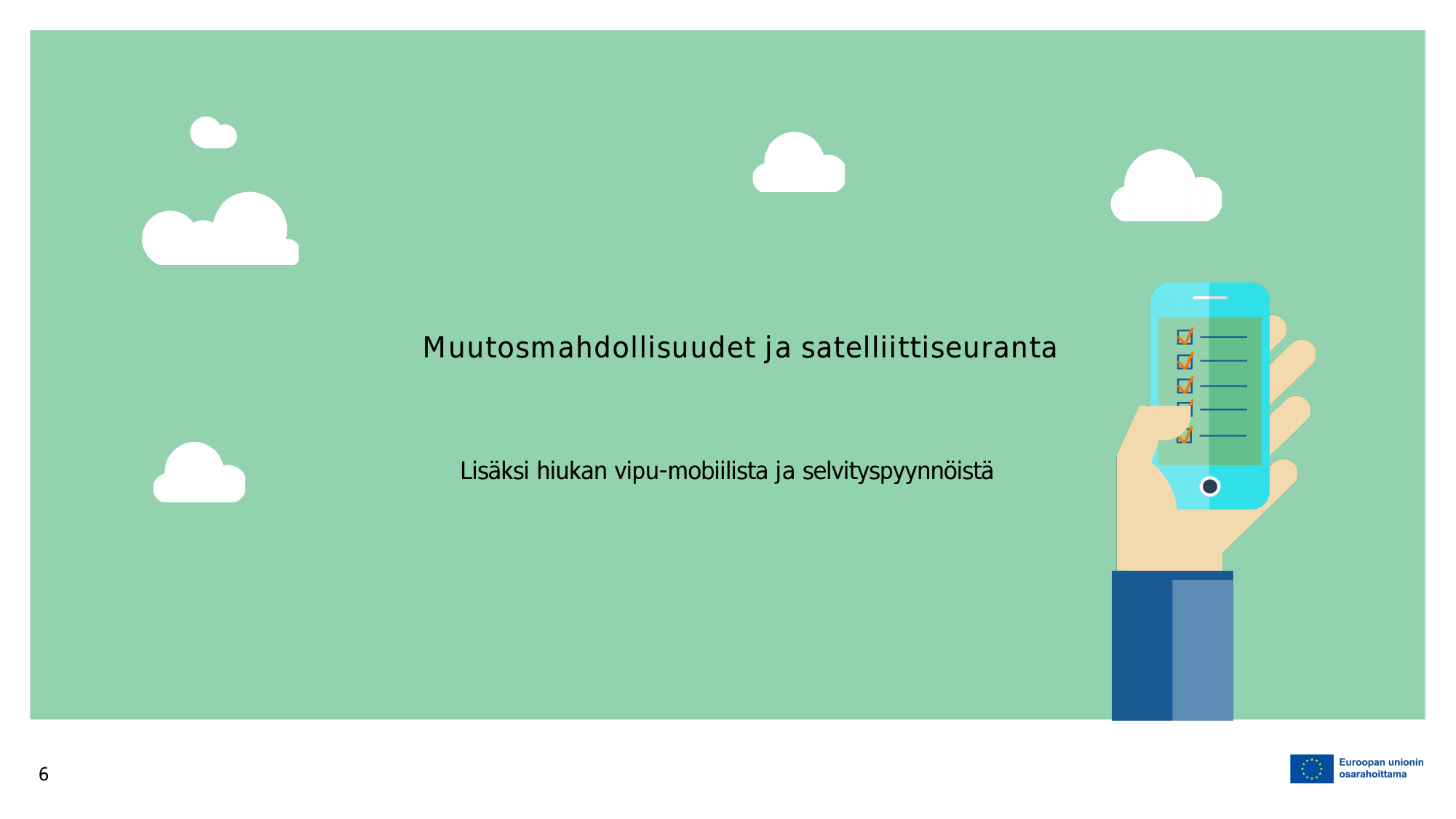

# Muutosmahdollisuudet ja satelliittiseuranta
Lisäksi hiukan vipu-mobiilista ja selvityspyynnöistä